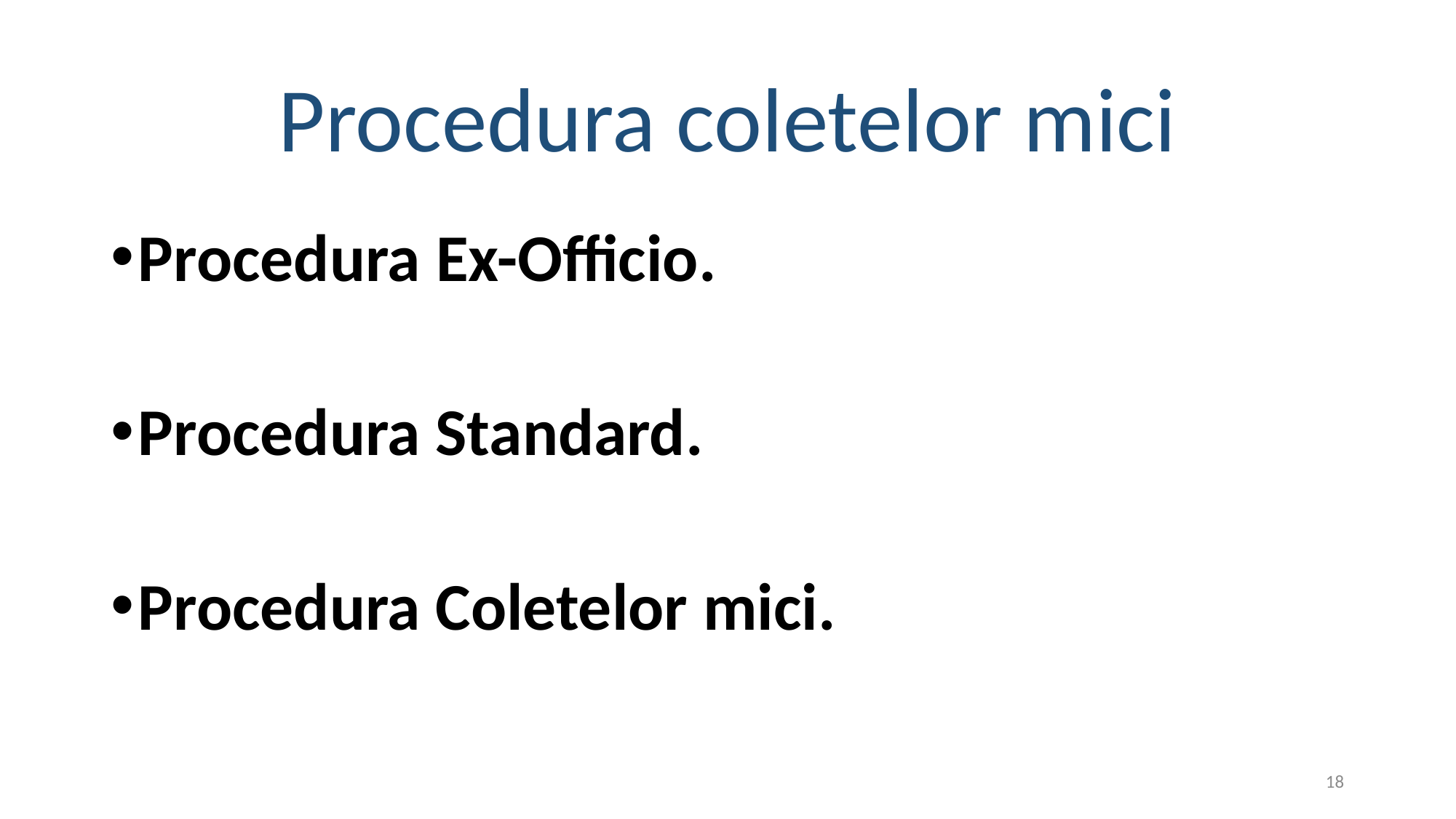

# Procedura coletelor mici
Procedura Ex-Officio.

Procedura Standard.

Procedura Coletelor mici.
18